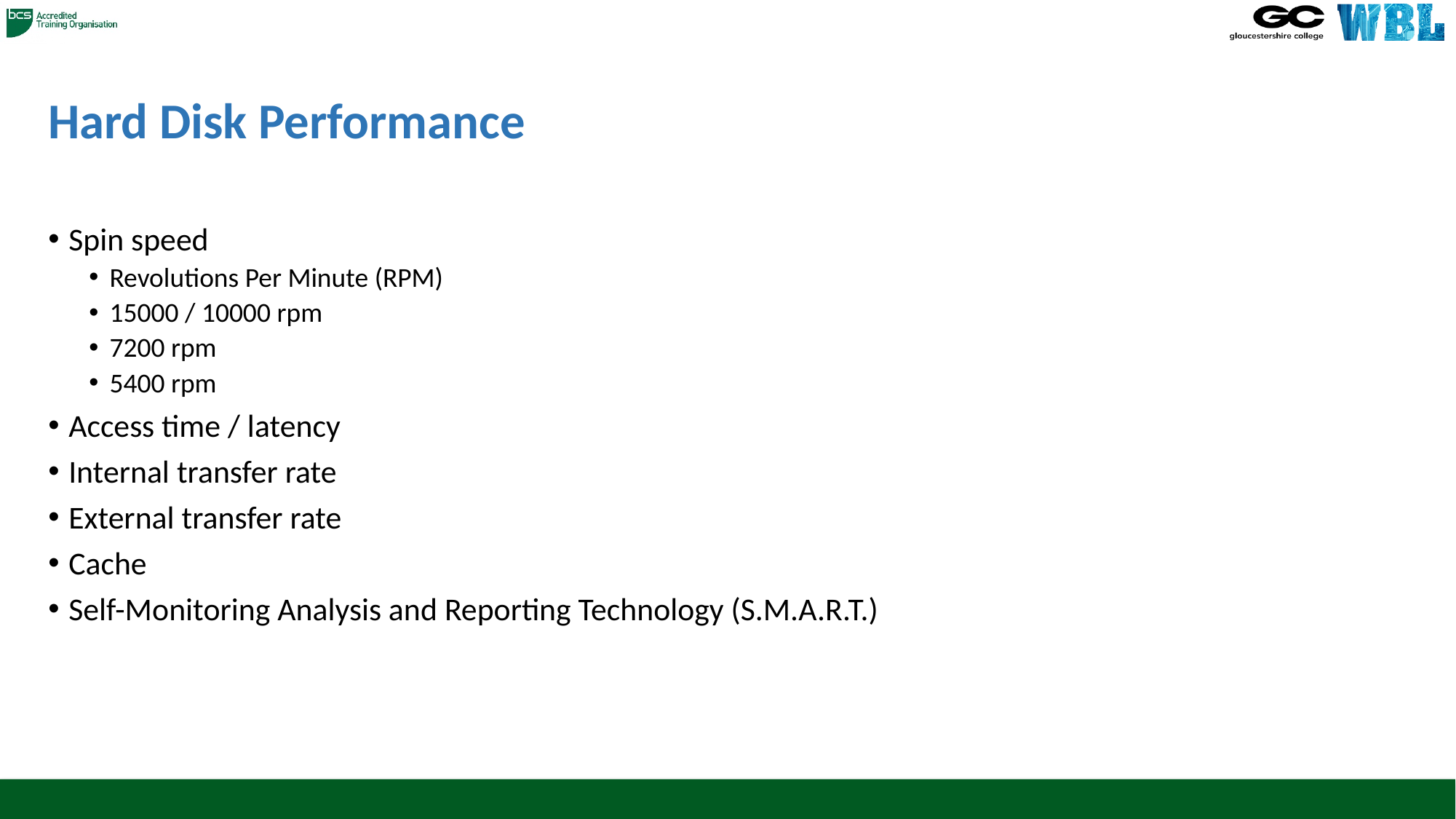

# Hard Disk Performance
Spin speed
Revolutions Per Minute (RPM)
15000 / 10000 rpm
7200 rpm
5400 rpm
Access time / latency
Internal transfer rate
External transfer rate
Cache
Self-Monitoring Analysis and Reporting Technology (S.M.A.R.T.)